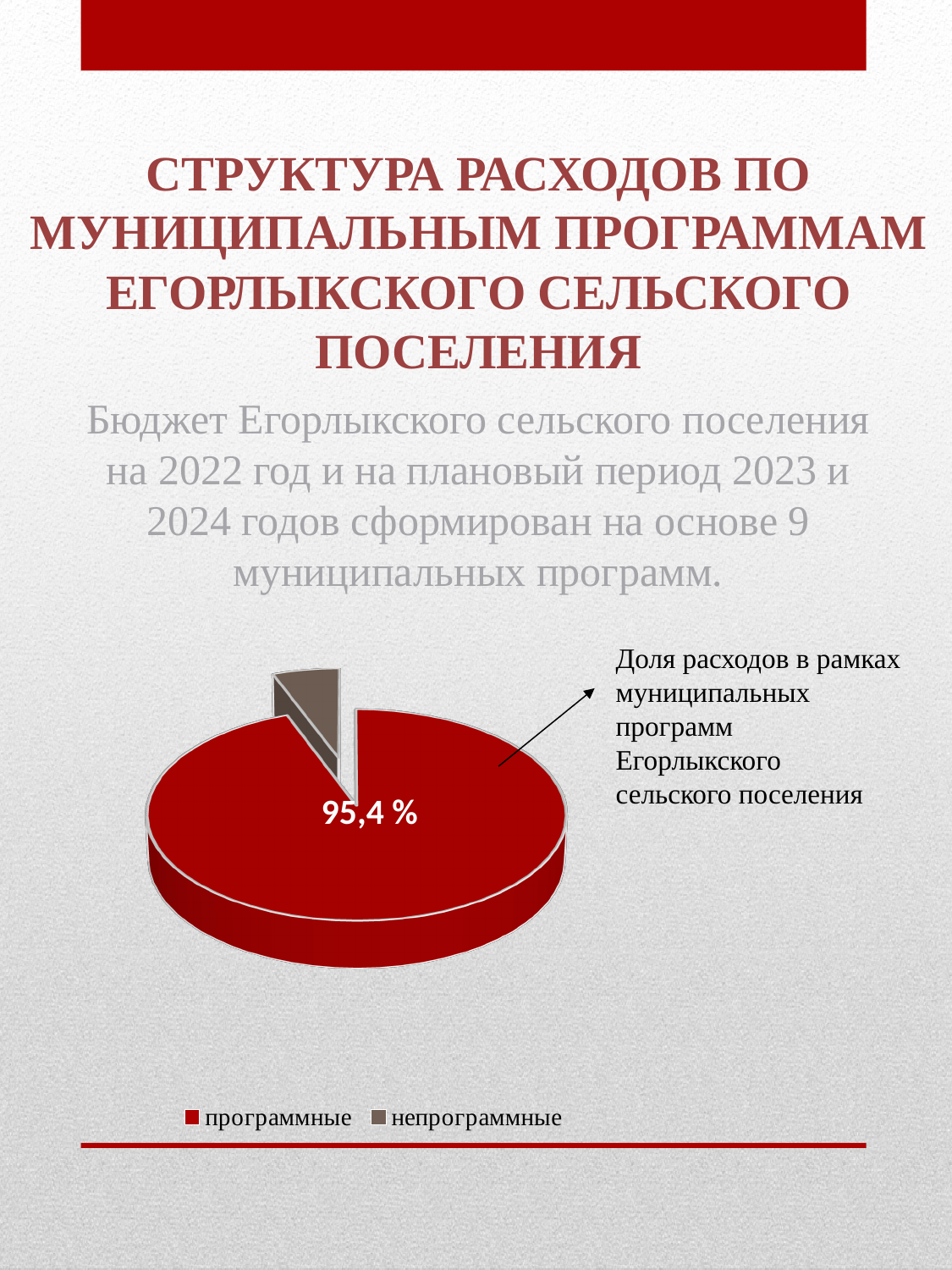

СТРУКТУРА РАСХОДОВ ПО МУНИЦИПАЛЬНЫМ ПРОГРАММАМ ЕГОРЛЫКСКОГО СЕЛЬСКОГО ПОСЕЛЕНИЯ
Бюджет Егорлыкского сельского поселения на 2022 год и на плановый период 2023 и 2024 годов сформирован на основе 9 муниципальных программ.

[unsupported chart]

Доля расходов в рамках
муниципальных программ Егорлыкского сельского поселения

95,4 %